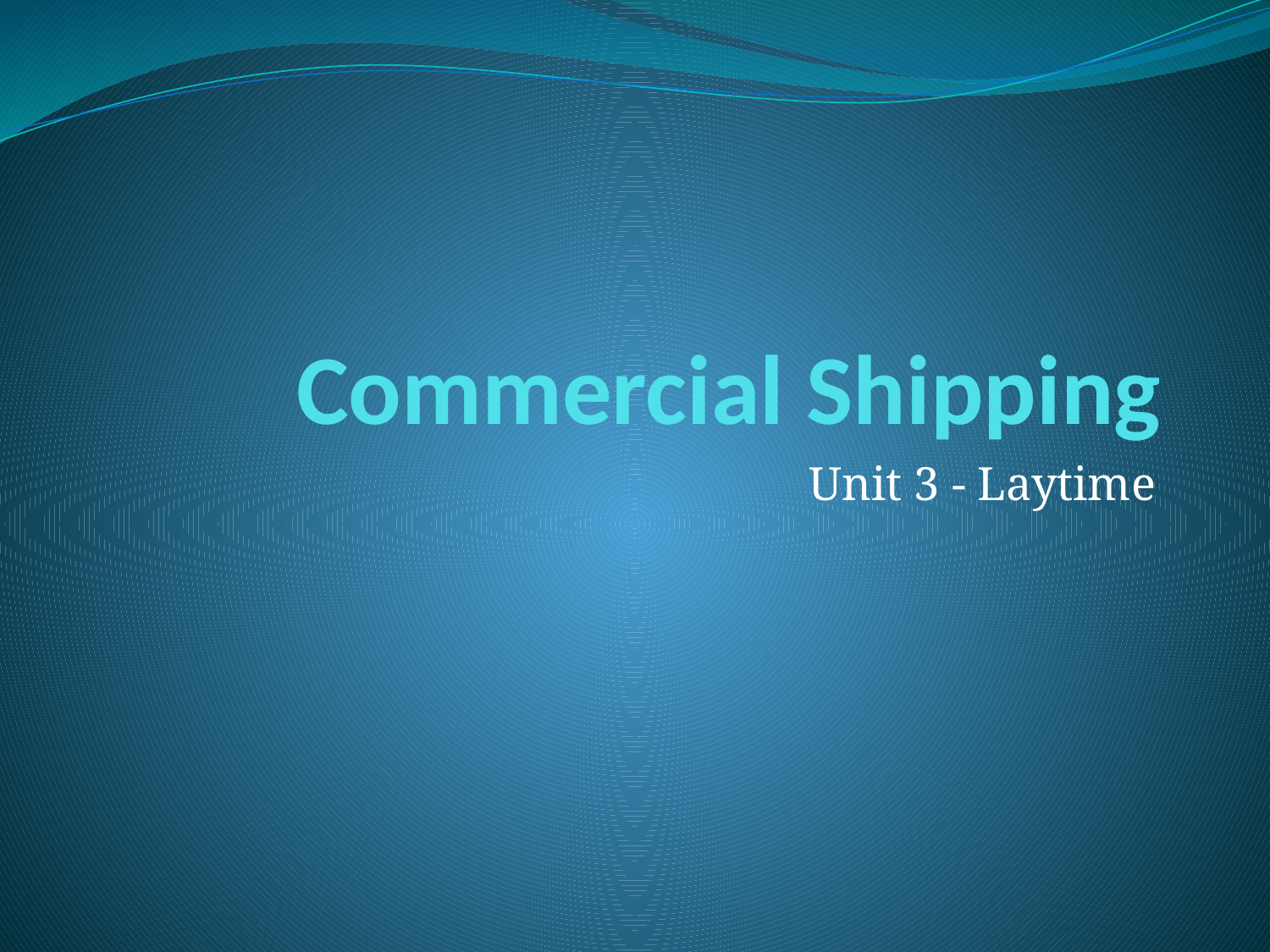

# Commercial Shipping
Unit 3 - Laytime